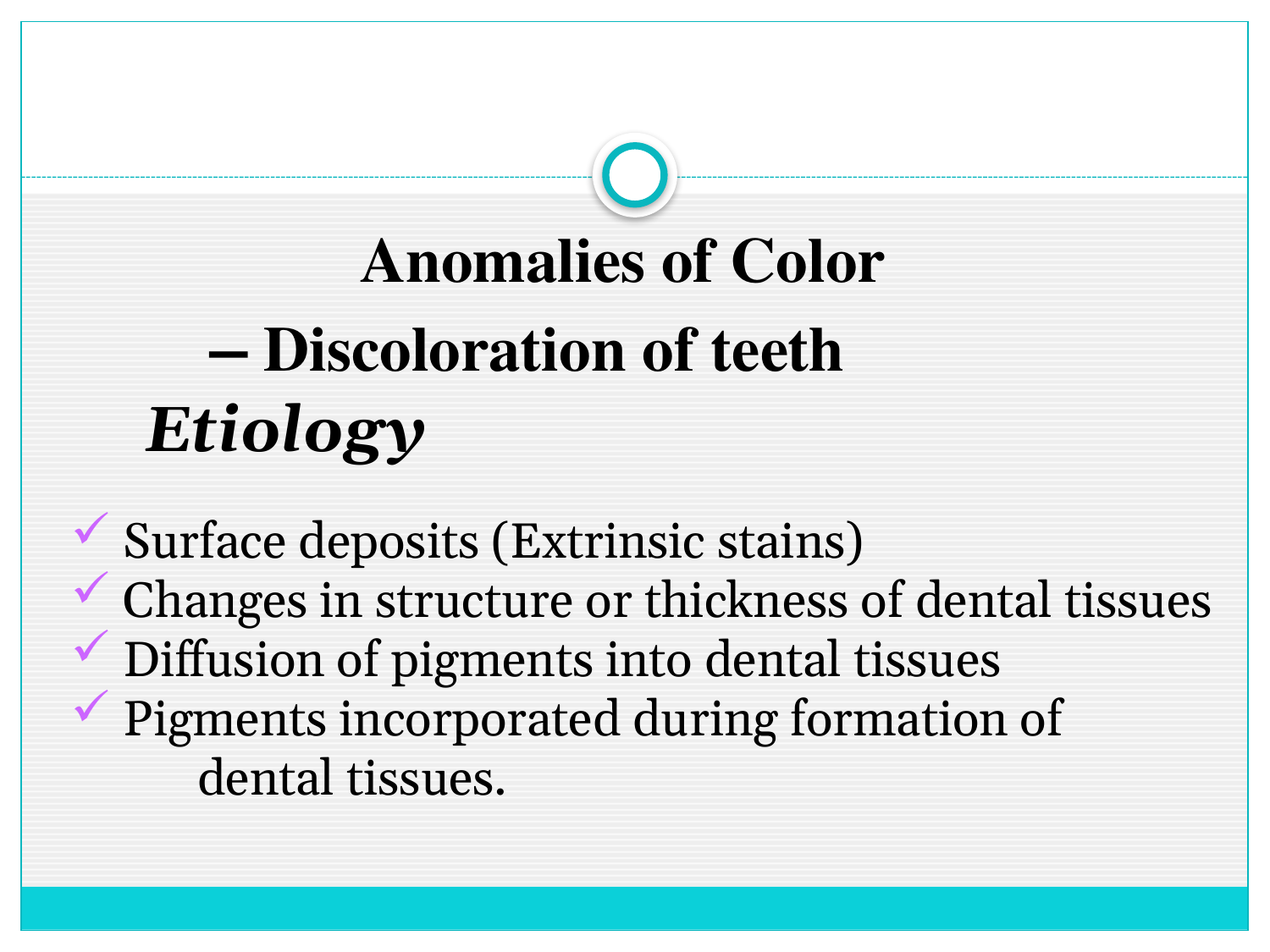

# Anomalies of Color
— Discoloration of teeth

Etiology
 Surface deposits (Extrinsic stains)
 Changes in structure or thickness of dental tissues
 Diffusion of pigments into dental tissues
 Pigments incorporated during formation of
	dental tissues.